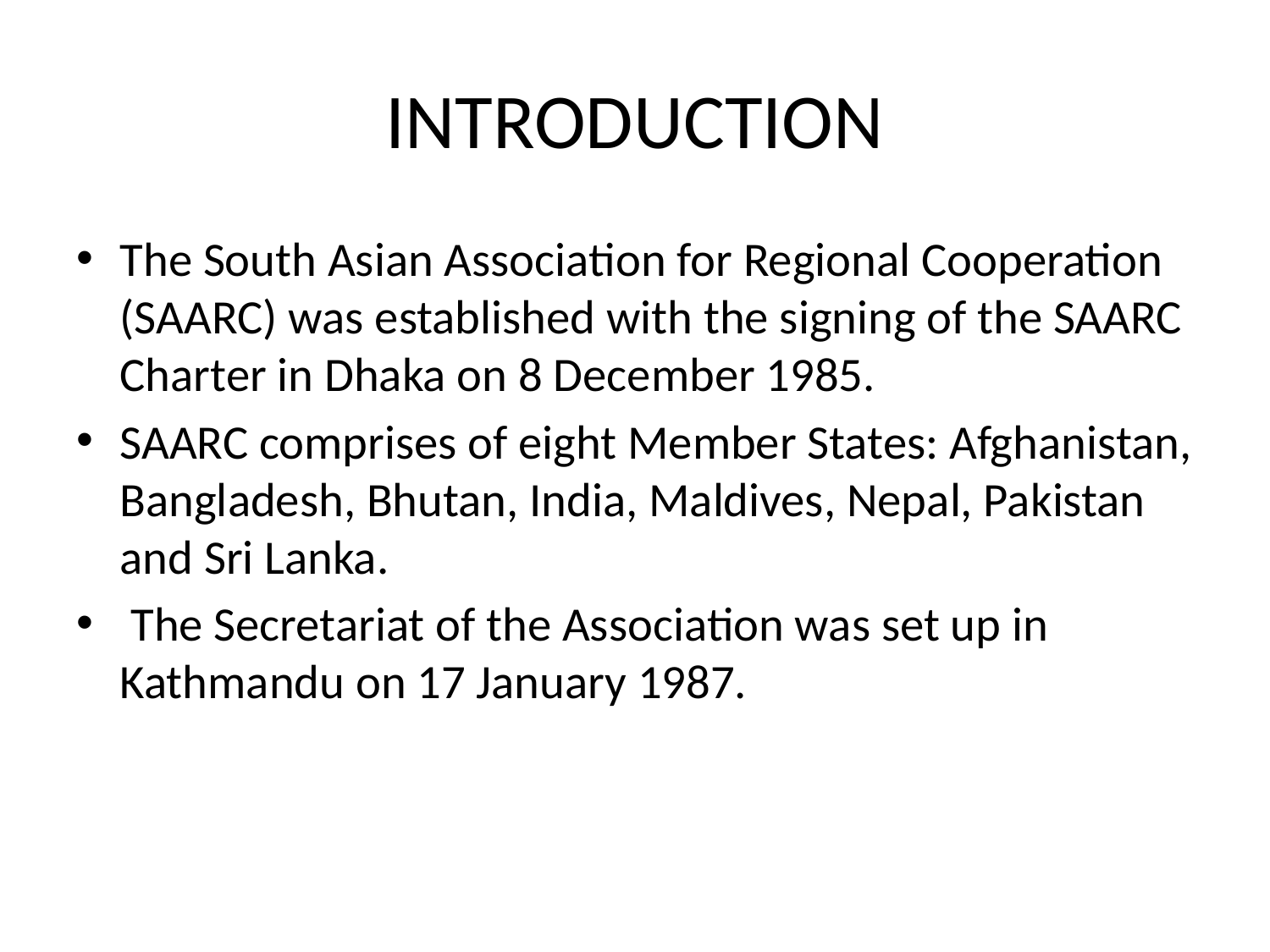

# INTRODUCTION
The South Asian Association for Regional Cooperation (SAARC) was established with the signing of the SAARC Charter in Dhaka on 8 December 1985.
SAARC comprises of eight Member States: Afghanistan, Bangladesh, Bhutan, India, Maldives, Nepal, Pakistan and Sri Lanka.
 The Secretariat of the Association was set up in Kathmandu on 17 January 1987.